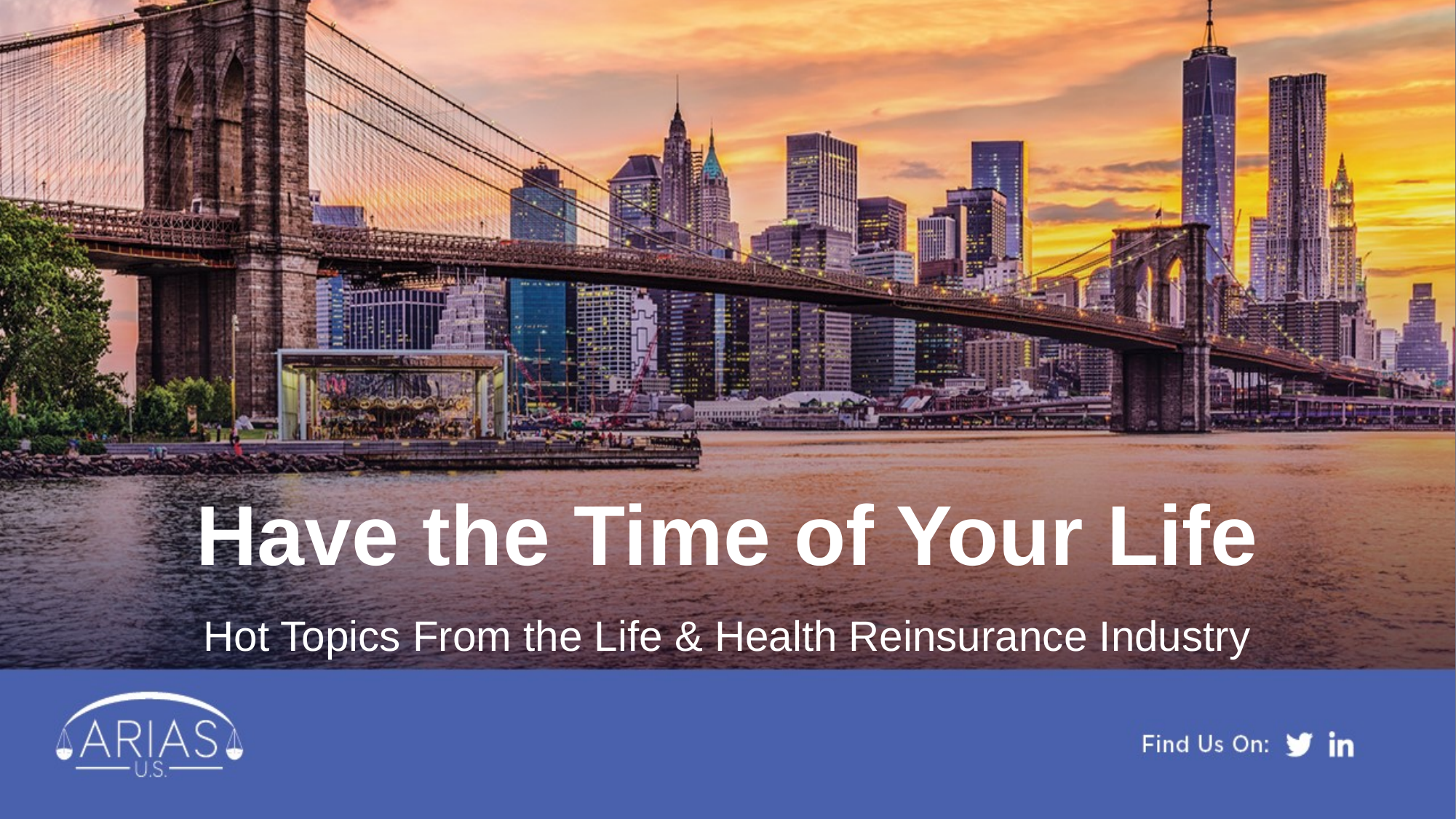

# Have the Time of Your Life
Hot Topics From the Life & Health Reinsurance Industry